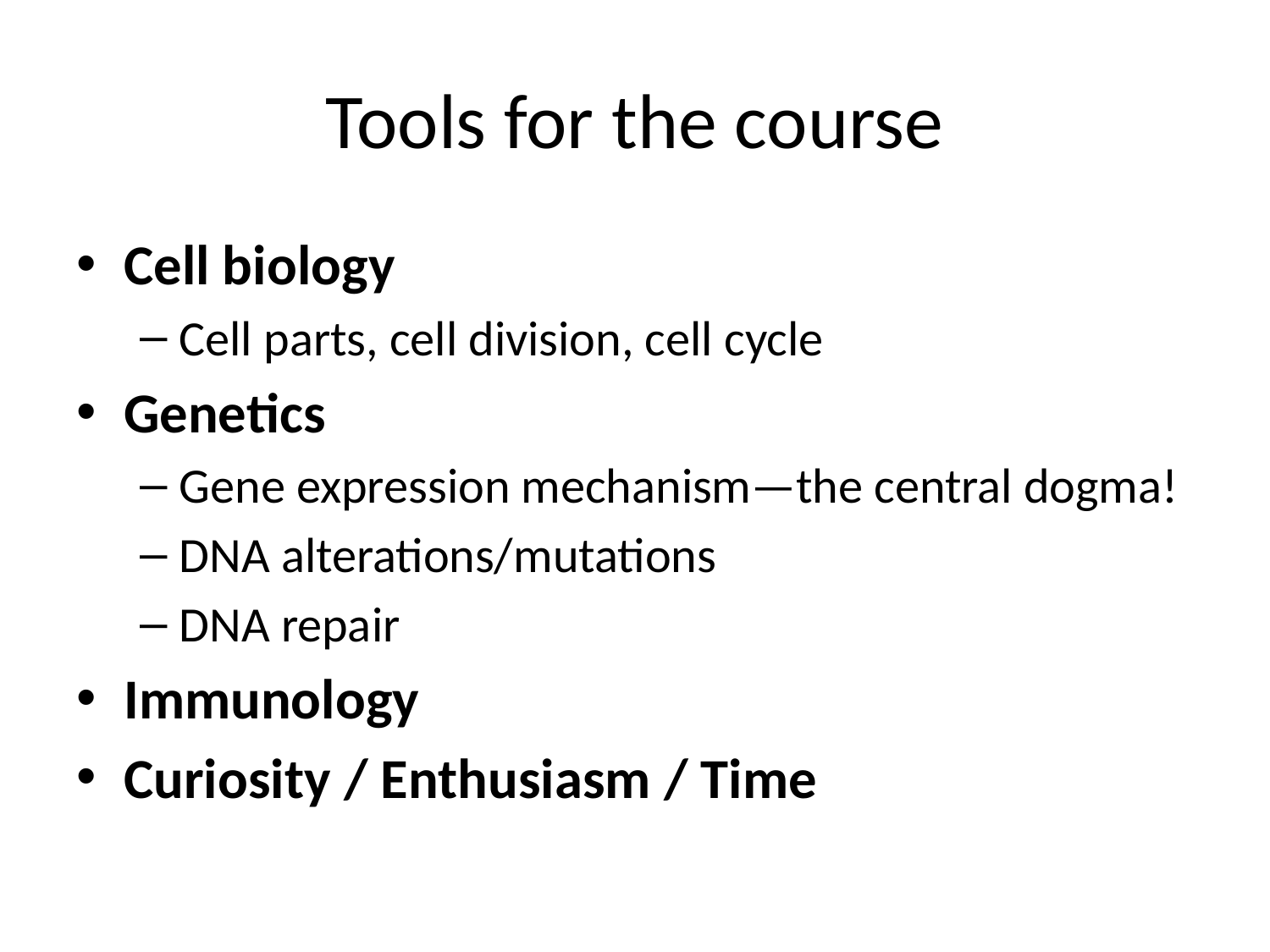

# Tools for the course
Cell biology
Cell parts, cell division, cell cycle
Genetics
Gene expression mechanism—the central dogma!
DNA alterations/mutations
DNA repair
Immunology
Curiosity / Enthusiasm / Time